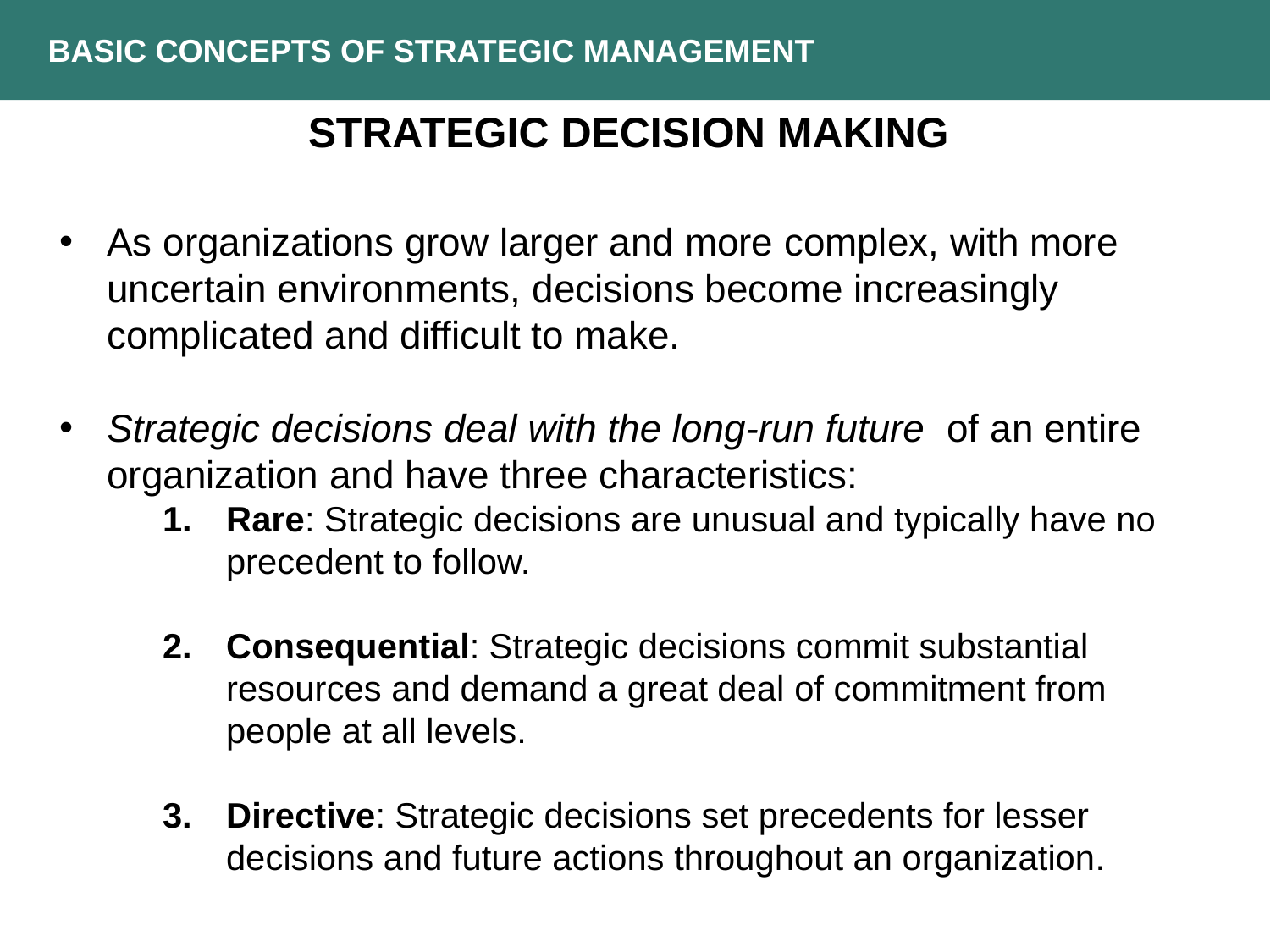

BASIC CONCEPTS OF STRATEGIC MANAGEMENT
Strategic Decision Making
As organizations grow larger and more complex, with more uncertain environments, decisions become increasingly complicated and difficult to make.

Strategic decisions deal with the long-run future  of an entire organization and have three characteristics:
Rare: Strategic decisions are unusual and typically have no precedent to follow.

Consequential: Strategic decisions commit substantial resources and demand a great deal of commitment from people at all levels.

Directive: Strategic decisions set precedents for lesser decisions and future actions throughout an organization.